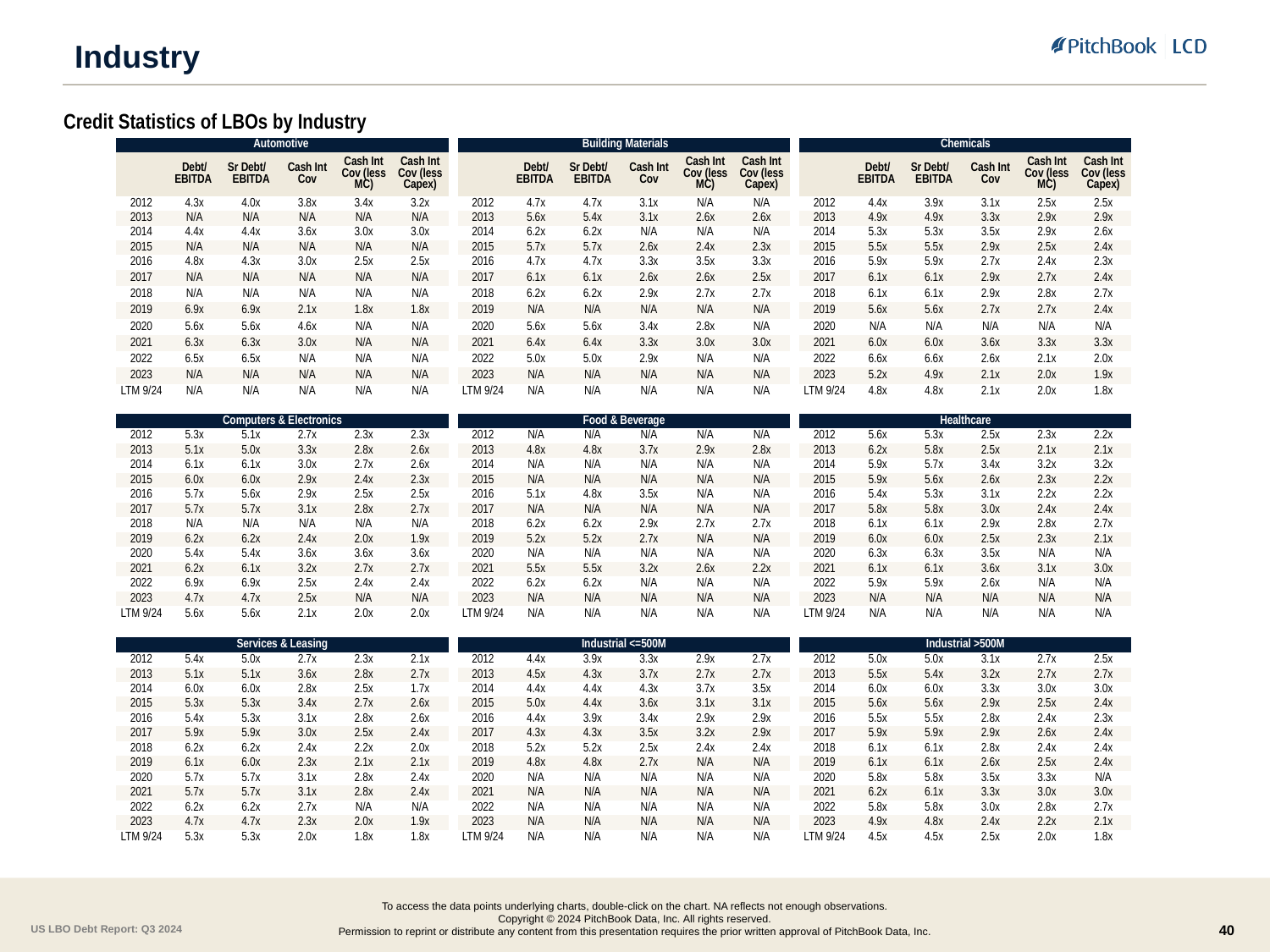

# Industry
Credit Statistics of LBOs by Industry
| Automotive |  |  |  |  |  |  | Building Materials |  |  |  |  |  |  | Chemicals |  |  |  |  |  |
| --- | --- | --- | --- | --- | --- | --- | --- | --- | --- | --- | --- | --- | --- | --- | --- | --- | --- | --- | --- |
|  | Debt/ EBITDA | Sr Debt/ EBITDA | Cash Int Cov | Cash Int Cov (less MC) | Cash Int Cov (less Capex) |  |  | Debt/ EBITDA | Sr Debt/ EBITDA | Cash Int Cov | Cash Int Cov (less MC) | Cash Int Cov (less Capex) |  |  | Debt/ EBITDA | Sr Debt/ EBITDA | Cash Int Cov | Cash Int Cov (less MC) | Cash Int Cov (less Capex) |
| 2012 | 4.3x | 4.0x | 3.8x | 3.4x | 3.2x |  | 2012 | 4.7x | 4.7x | 3.1x | N/A | N/A |  | 2012 | 4.4x | 3.9x | 3.1x | 2.5x | 2.5x |
| 2013 | N/A | N/A | N/A | N/A | N/A |  | 2013 | 5.6x | 5.4x | 3.1x | 2.6x | 2.6x |  | 2013 | 4.9x | 4.9x | 3.3x | 2.9x | 2.9x |
| 2014 | 4.4x | 4.4x | 3.6x | 3.0x | 3.0x |  | 2014 | 6.2x | 6.2x | N/A | N/A | N/A |  | 2014 | 5.3x | 5.3x | 3.5x | 2.9x | 2.6x |
| 2015 | N/A | N/A | N/A | N/A | N/A |  | 2015 | 5.7x | 5.7x | 2.6x | 2.4x | 2.3x |  | 2015 | 5.5x | 5.5x | 2.9x | 2.5x | 2.4x |
| 2016 | 4.8x | 4.3x | 3.0x | 2.5x | 2.5x |  | 2016 | 4.7x | 4.7x | 3.3x | 3.5x | 3.3x |  | 2016 | 5.9x | 5.9x | 2.7x | 2.4x | 2.3x |
| 2017 | N/A | N/A | N/A | N/A | N/A |  | 2017 | 6.1x | 6.1x | 2.6x | 2.6x | 2.5x |  | 2017 | 6.1x | 6.1x | 2.9x | 2.7x | 2.4x |
| 2018 | N/A | N/A | N/A | N/A | N/A |  | 2018 | 6.2x | 6.2x | 2.9x | 2.7x | 2.7x |  | 2018 | 6.1x | 6.1x | 2.9x | 2.8x | 2.7x |
| 2019 | 6.9x | 6.9x | 2.1x | 1.8x | 1.8x |  | 2019 | N/A | N/A | N/A | N/A | N/A |  | 2019 | 5.6x | 5.6x | 2.7x | 2.7x | 2.4x |
| 2020 | 5.6x | 5.6x | 4.6x | N/A | N/A |  | 2020 | 5.6x | 5.6x | 3.4x | 2.8x | N/A |  | 2020 | N/A | N/A | N/A | N/A | N/A |
| 2021 | 6.3x | 6.3x | 3.0x | N/A | N/A |  | 2021 | 6.4x | 6.4x | 3.3x | 3.0x | 3.0x |  | 2021 | 6.0x | 6.0x | 3.6x | 3.3x | 3.3x |
| 2022 | 6.5x | 6.5x | N/A | N/A | N/A |  | 2022 | 5.0x | 5.0x | 2.9x | N/A | N/A |  | 2022 | 6.6x | 6.6x | 2.6x | 2.1x | 2.0x |
| 2023 | N/A | N/A | N/A | N/A | N/A |  | 2023 | N/A | N/A | N/A | N/A | N/A |  | 2023 | 5.2x | 4.9x | 2.1x | 2.0x | 1.9x |
| LTM 9/24 | N/A | N/A | N/A | N/A | N/A |  | LTM 9/24 | N/A | N/A | N/A | N/A | N/A |  | LTM 9/24 | 4.8x | 4.8x | 2.1x | 2.0x | 1.8x |
|  |  |  |  |  |  |  |  |  |  |  |  |  |  |  |  |  |  |  |  |
| Computers & Electronics |  |  |  |  |  |  | Food & Beverage |  |  |  |  |  |  | Healthcare |  |  |  |  |  |
| 2012 | 5.3x | 5.1x | 2.7x | 2.3x | 2.3x |  | 2012 | N/A | N/A | N/A | N/A | N/A |  | 2012 | 5.6x | 5.3x | 2.5x | 2.3x | 2.2x |
| 2013 | 5.1x | 5.0x | 3.3x | 2.8x | 2.6x |  | 2013 | 4.8x | 4.8x | 3.7x | 2.9x | 2.8x |  | 2013 | 6.2x | 5.8x | 2.5x | 2.1x | 2.1x |
| 2014 | 6.1x | 6.1x | 3.0x | 2.7x | 2.6x |  | 2014 | N/A | N/A | N/A | N/A | N/A |  | 2014 | 5.9x | 5.7x | 3.4x | 3.2x | 3.2x |
| 2015 | 6.0x | 6.0x | 2.9x | 2.4x | 2.3x |  | 2015 | N/A | N/A | N/A | N/A | N/A |  | 2015 | 5.9x | 5.6x | 2.6x | 2.3x | 2.2x |
| 2016 | 5.7x | 5.6x | 2.9x | 2.5x | 2.5x |  | 2016 | 5.1x | 4.8x | 3.5x | N/A | N/A |  | 2016 | 5.4x | 5.3x | 3.1x | 2.2x | 2.2x |
| 2017 | 5.7x | 5.7x | 3.1x | 2.8x | 2.7x |  | 2017 | N/A | N/A | N/A | N/A | N/A |  | 2017 | 5.8x | 5.8x | 3.0x | 2.4x | 2.4x |
| 2018 | N/A | N/A | N/A | N/A | N/A |  | 2018 | 6.2x | 6.2x | 2.9x | 2.7x | 2.7x |  | 2018 | 6.1x | 6.1x | 2.9x | 2.8x | 2.7x |
| 2019 | 6.2x | 6.2x | 2.4x | 2.0x | 1.9x |  | 2019 | 5.2x | 5.2x | 2.7x | N/A | N/A |  | 2019 | 6.0x | 6.0x | 2.5x | 2.3x | 2.1x |
| 2020 | 5.4x | 5.4x | 3.6x | 3.6x | 3.6x |  | 2020 | N/A | N/A | N/A | N/A | N/A |  | 2020 | 6.3x | 6.3x | 3.5x | N/A | N/A |
| 2021 | 6.2x | 6.1x | 3.2x | 2.7x | 2.7x |  | 2021 | 5.5x | 5.5x | 3.2x | 2.6x | 2.2x |  | 2021 | 6.1x | 6.1x | 3.6x | 3.1x | 3.0x |
| 2022 | 6.9x | 6.9x | 2.5x | 2.4x | 2.4x |  | 2022 | 6.2x | 6.2x | N/A | N/A | N/A |  | 2022 | 5.9x | 5.9x | 2.6x | N/A | N/A |
| 2023 | 4.7x | 4.7x | 2.5x | N/A | N/A |  | 2023 | N/A | N/A | N/A | N/A | N/A |  | 2023 | N/A | N/A | N/A | N/A | N/A |
| LTM 9/24 | 5.6x | 5.6x | 2.1x | 2.0x | 2.0x |  | LTM 9/24 | N/A | N/A | N/A | N/A | N/A |  | LTM 9/24 | N/A | N/A | N/A | N/A | N/A |
|  |  |  |  |  |  |  |  |  |  |  |  |  |  |  |  |  |  |  |  |
| Services & Leasing |  |  |  |  |  |  | Industrial <=500M |  |  |  |  |  |  | Industrial >500M |  |  |  |  |  |
| 2012 | 5.4x | 5.0x | 2.7x | 2.3x | 2.1x |  | 2012 | 4.4x | 3.9x | 3.3x | 2.9x | 2.7x |  | 2012 | 5.0x | 5.0x | 3.1x | 2.7x | 2.5x |
| 2013 | 5.1x | 5.1x | 3.6x | 2.8x | 2.7x |  | 2013 | 4.5x | 4.3x | 3.7x | 2.7x | 2.7x |  | 2013 | 5.5x | 5.4x | 3.2x | 2.7x | 2.7x |
| 2014 | 6.0x | 6.0x | 2.8x | 2.5x | 1.7x |  | 2014 | 4.4x | 4.4x | 4.3x | 3.7x | 3.5x |  | 2014 | 6.0x | 6.0x | 3.3x | 3.0x | 3.0x |
| 2015 | 5.3x | 5.3x | 3.4x | 2.7x | 2.6x |  | 2015 | 5.0x | 4.4x | 3.6x | 3.1x | 3.1x |  | 2015 | 5.6x | 5.6x | 2.9x | 2.5x | 2.4x |
| 2016 | 5.4x | 5.3x | 3.1x | 2.8x | 2.6x |  | 2016 | 4.4x | 3.9x | 3.4x | 2.9x | 2.9x |  | 2016 | 5.5x | 5.5x | 2.8x | 2.4x | 2.3x |
| 2017 | 5.9x | 5.9x | 3.0x | 2.5x | 2.4x |  | 2017 | 4.3x | 4.3x | 3.5x | 3.2x | 2.9x |  | 2017 | 5.9x | 5.9x | 2.9x | 2.6x | 2.4x |
| 2018 | 6.2x | 6.2x | 2.4x | 2.2x | 2.0x |  | 2018 | 5.2x | 5.2x | 2.5x | 2.4x | 2.4x |  | 2018 | 6.1x | 6.1x | 2.8x | 2.4x | 2.4x |
| 2019 | 6.1x | 6.0x | 2.3x | 2.1x | 2.1x |  | 2019 | 4.8x | 4.8x | 2.7x | N/A | N/A |  | 2019 | 6.1x | 6.1x | 2.6x | 2.5x | 2.4x |
| 2020 | 5.7x | 5.7x | 3.1x | 2.8x | 2.4x |  | 2020 | N/A | N/A | N/A | N/A | N/A |  | 2020 | 5.8x | 5.8x | 3.5x | 3.3x | N/A |
| 2021 | 5.7x | 5.7x | 3.1x | 2.8x | 2.4x |  | 2021 | N/A | N/A | N/A | N/A | N/A |  | 2021 | 6.2x | 6.1x | 3.3x | 3.0x | 3.0x |
| 2022 | 6.2x | 6.2x | 2.7x | N/A | N/A |  | 2022 | N/A | N/A | N/A | N/A | N/A |  | 2022 | 5.8x | 5.8x | 3.0x | 2.8x | 2.7x |
| 2023 | 4.7x | 4.7x | 2.3x | 2.0x | 1.9x |  | 2023 | N/A | N/A | N/A | N/A | N/A |  | 2023 | 4.9x | 4.8x | 2.4x | 2.2x | 2.1x |
| LTM 9/24 | 5.3x | 5.3x | 2.0x | 1.8x | 1.8x |  | LTM 9/24 | N/A | N/A | N/A | N/A | N/A |  | LTM 9/24 | 4.5x | 4.5x | 2.5x | 2.0x | 1.8x |